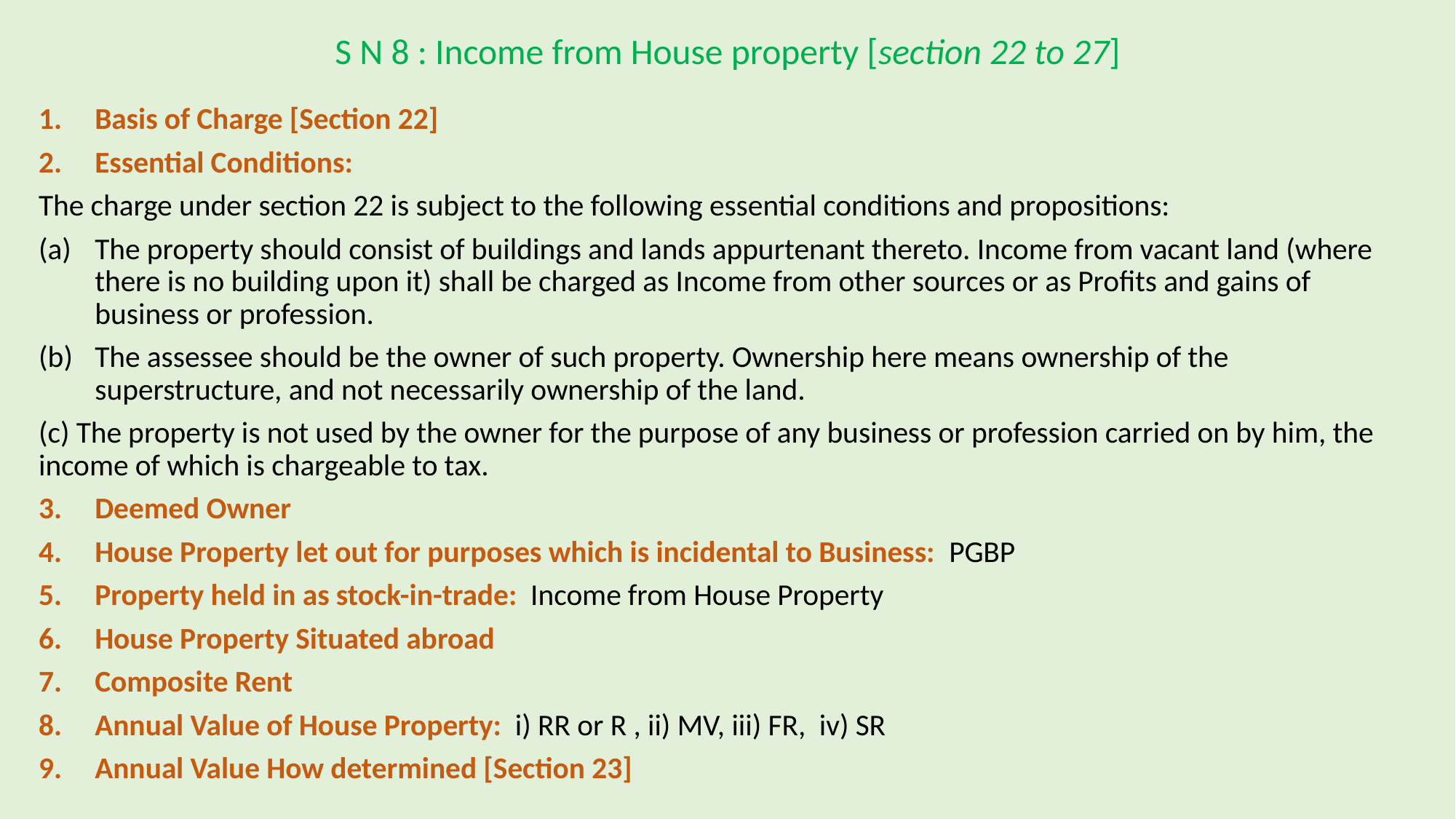

# S N 8 : Income from House property [section 22 to 27]
Basis of Charge [Section 22]
Essential Conditions:
The charge under section 22 is subject to the following essential conditions and propositions:
The property should consist of buildings and lands appurtenant thereto. Income from vacant land (where there is no building upon it) shall be charged as Income from other sources or as Profits and gains of business or profession.
The assessee should be the owner of such property. Ownership here means ownership of the superstructure, and not necessarily ownership of the land.
(c) The property is not used by the owner for the purpose of any business or profession carried on by him, the income of which is chargeable to tax.
Deemed Owner
House Property let out for purposes which is incidental to Business:  PGBP
Property held in as stock-in-trade:  Income from House Property
House Property Situated abroad
Composite Rent
Annual Value of House Property:  i) RR or R , ii) MV, iii) FR,  iv) SR
Annual Value How determined [Section 23]